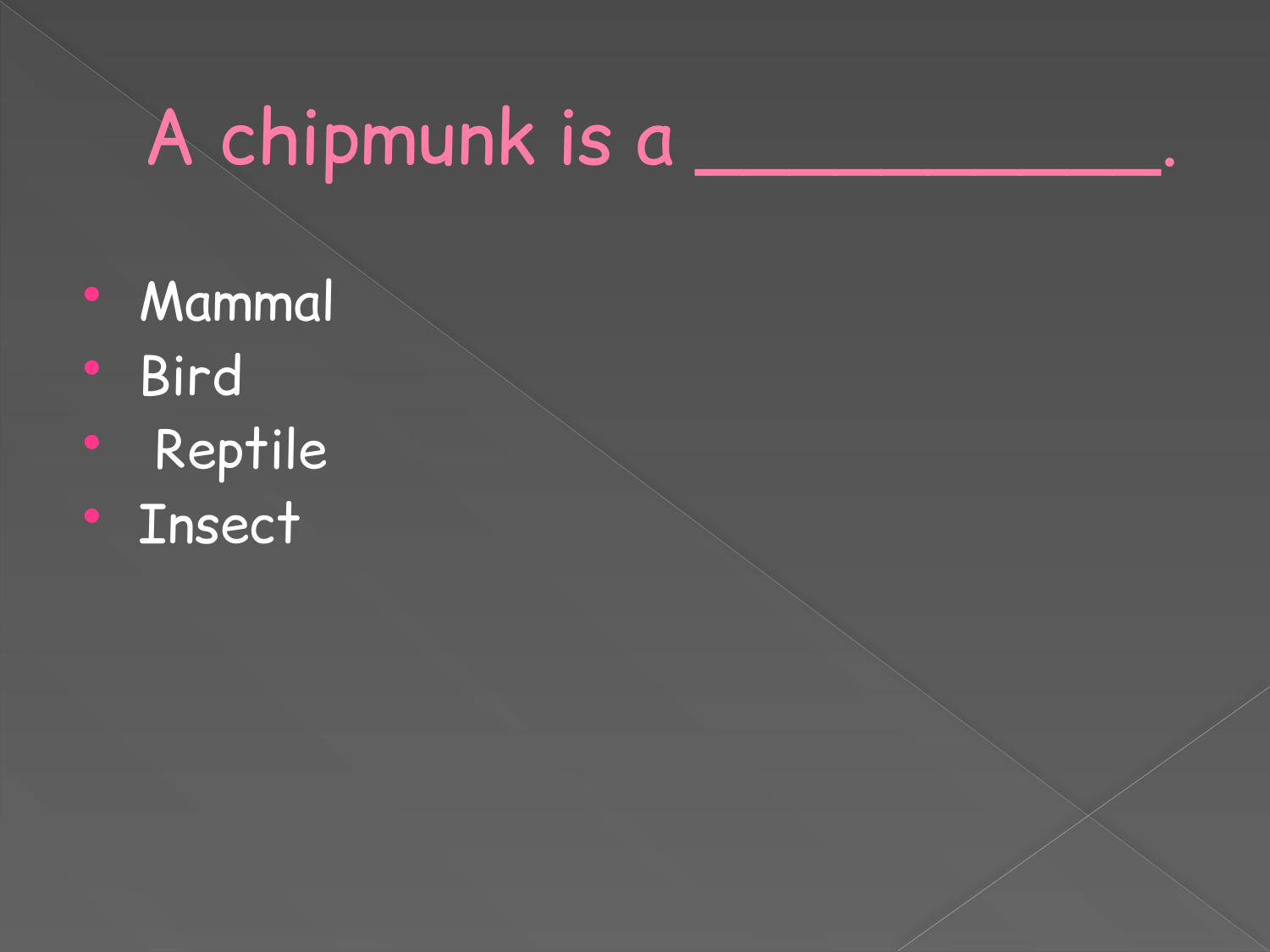

# A chipmunk is a __________.
Mammal
Bird
 Reptile
Insect